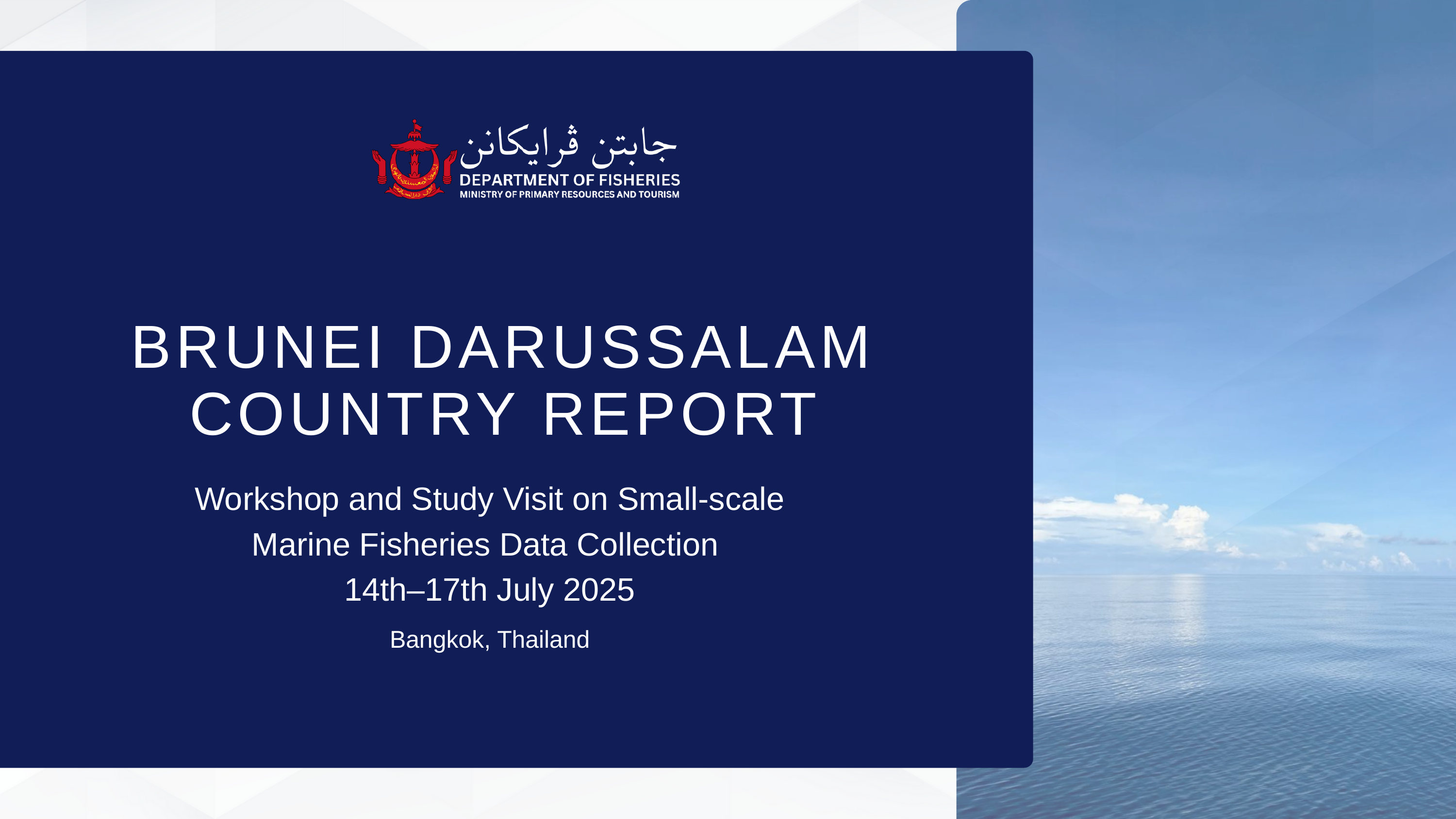

BRUNEI DARUSSALAM COUNTRY REPORT
Workshop and Study Visit on Small-scale Marine Fisheries Data Collection
14th–17th July 2025
Bangkok, Thailand